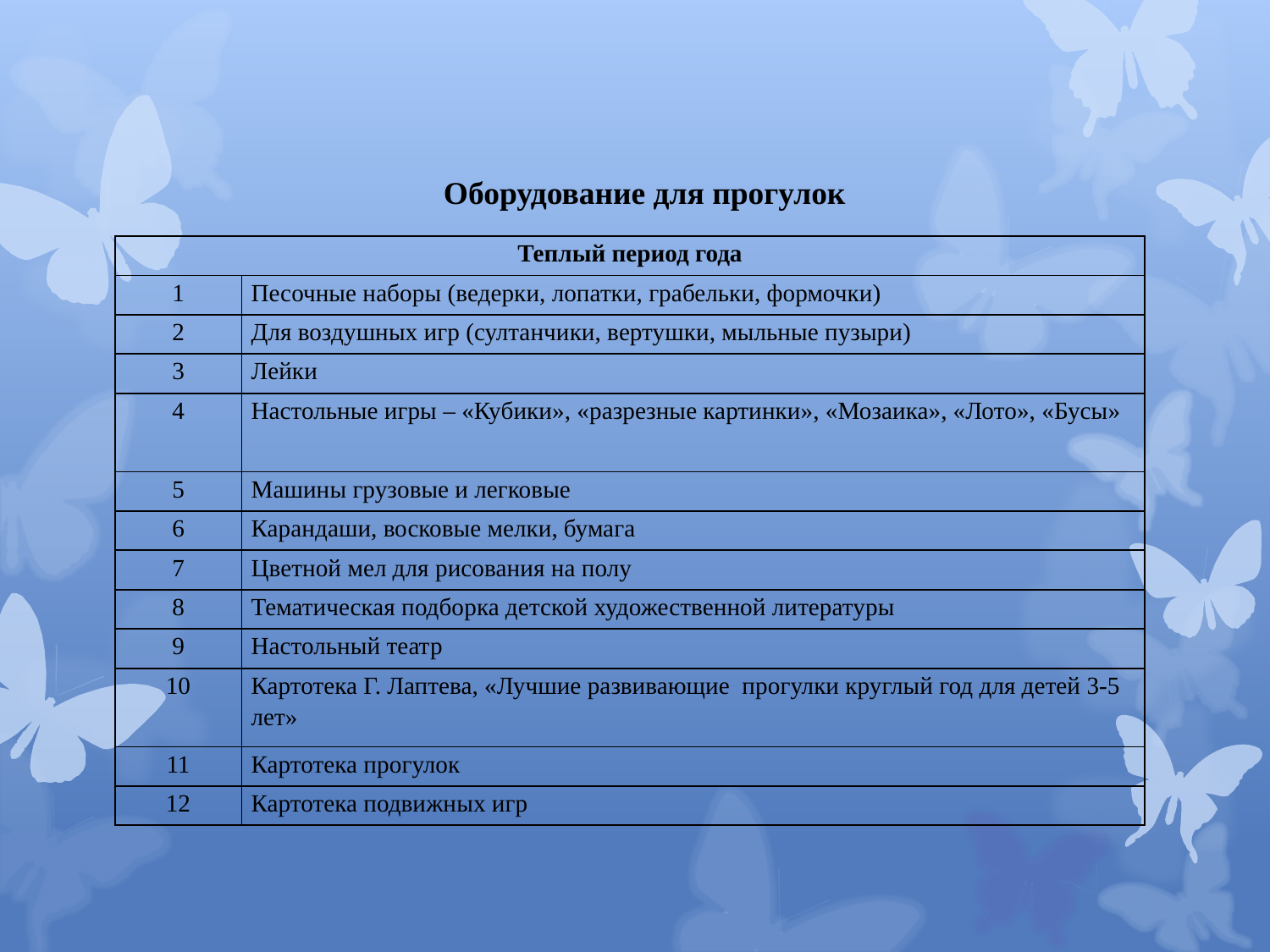

#
Оборудование для прогулок
| Теплый период года |  |
| --- | --- |
| 1 | Песочные наборы (ведерки, лопатки, грабельки, формочки) |
| 2 | Для воздушных игр (султанчики, вертушки, мыльные пузыри) |
| 3 | Лейки |
| 4 | Настольные игры – «Кубики», «разрезные картинки», «Мозаика», «Лото», «Бусы» |
| 5 | Машины грузовые и легковые |
| 6 | Карандаши, восковые мелки, бумага |
| 7 | Цветной мел для рисования на полу |
| 8 | Тематическая подборка детской художественной литературы |
| 9 | Настольный театр |
| 10 | Картотека Г. Лаптева, «Лучшие развивающие прогулки круглый год для детей 3-5 лет» |
| 11 | Картотека прогулок |
| 12 | Картотека подвижных игр |